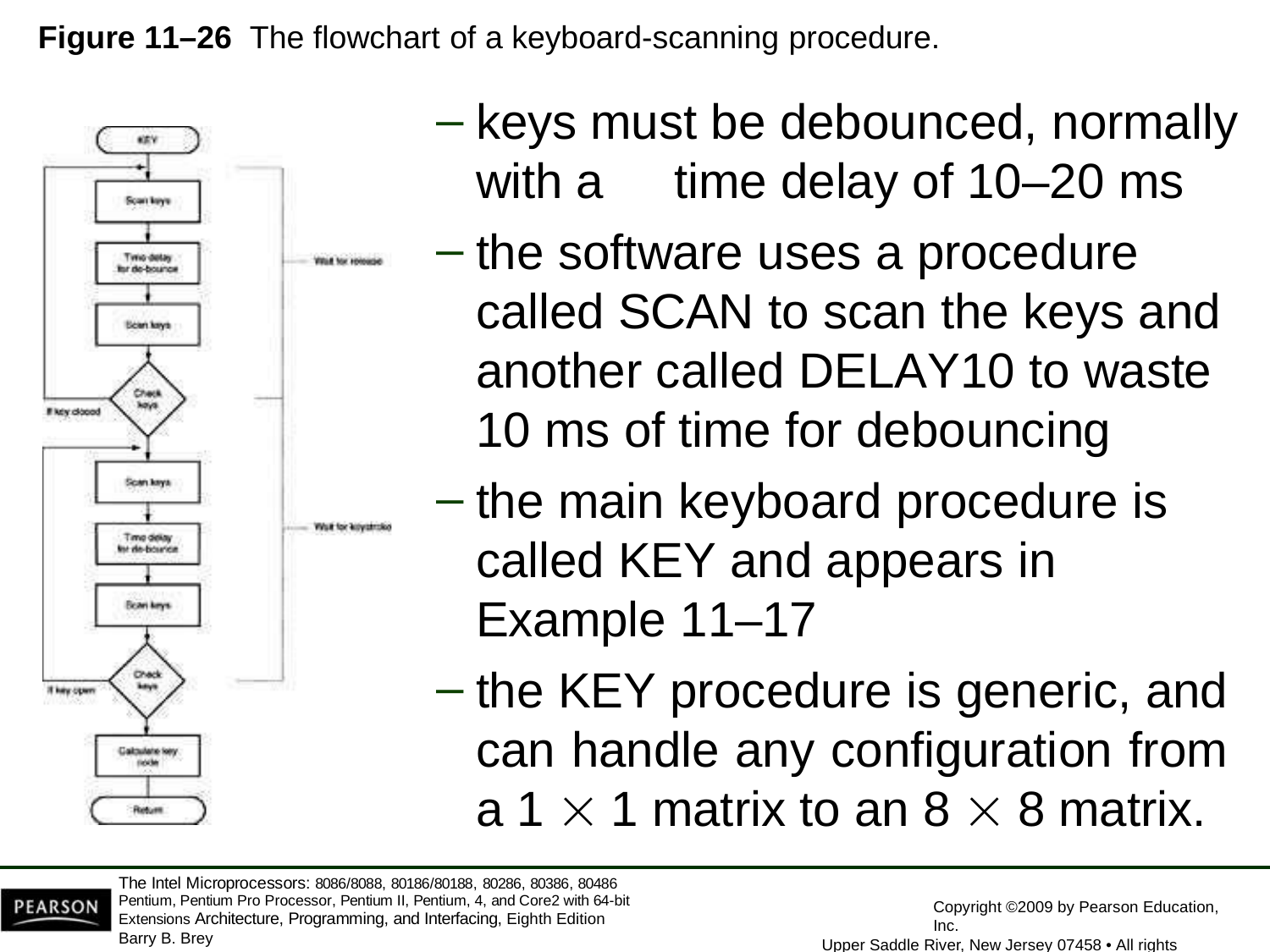

# Figure 11–26  The flowchart of a keyboard-scanning procedure.
keys must be debounced, normally with a	time delay of 10–20 ms

the software uses a procedure called SCAN to scan the keys and another called DELAY10 to waste 10 ms of time for debouncing

the main keyboard procedure is called KEY and appears in Example 11–17

the KEY procedure is generic, and can handle any configuration from a 1 × 1 matrix to an 8 × 8 matrix.

The Intel Microprocessors: 8086/8088, 80186/80188, 80286, 80386, 80486 Pentium, Pentium Pro Processor, Pentium II, Pentium, 4, and Core2 with 64-bit Extensions Architecture, Programming, and Interfacing, Eighth Edition
Barry B. Brey

Copyright ©2009 by Pearson Education, Inc.
Upper Saddle River, New Jersey 07458 • All rights reserved.